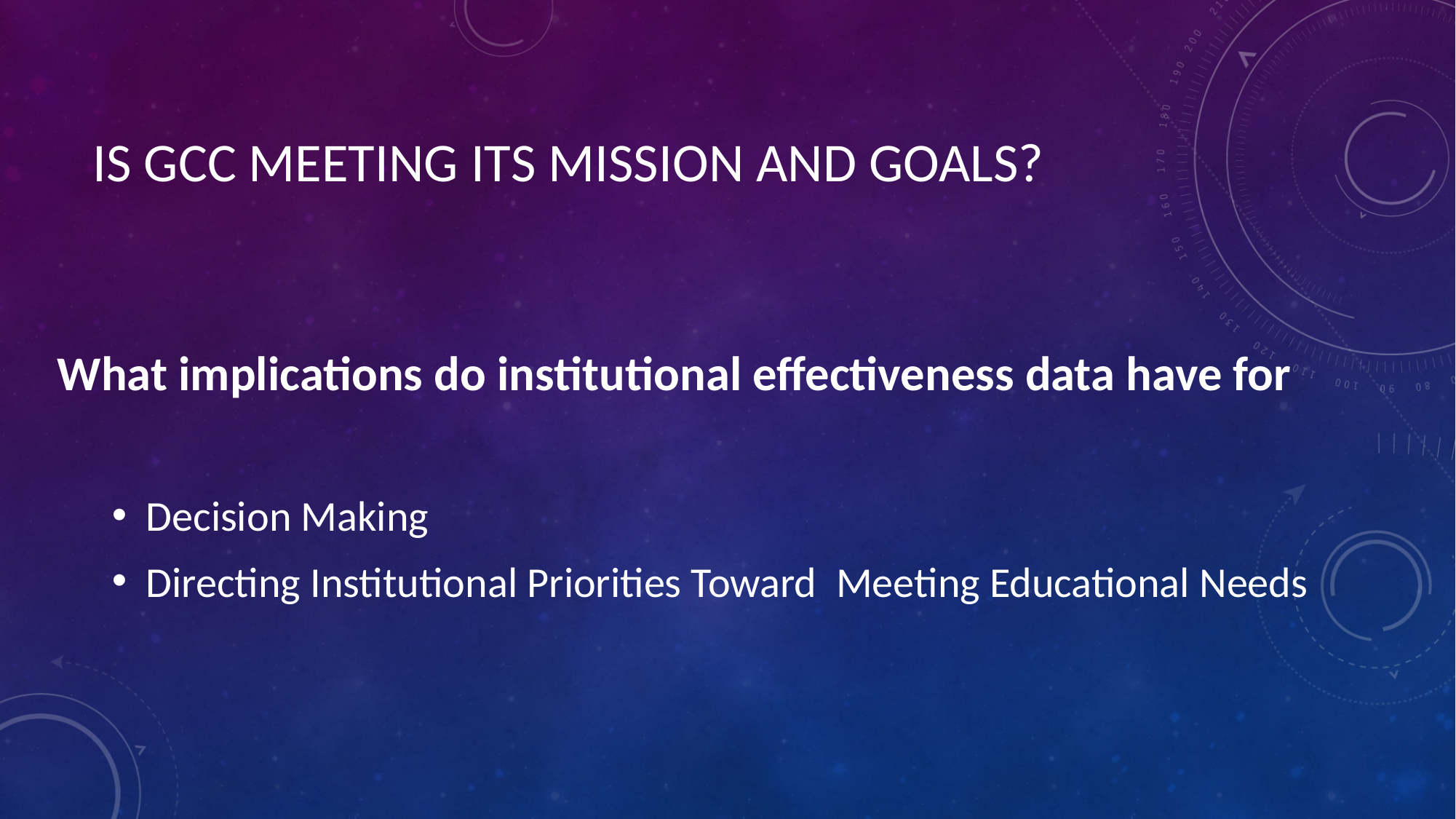

# Is GCC Meeting Its Mission and Goals?
What implications do institutional effectiveness data have for

Decision Making
Directing Institutional Priorities Toward  Meeting Educational Needs